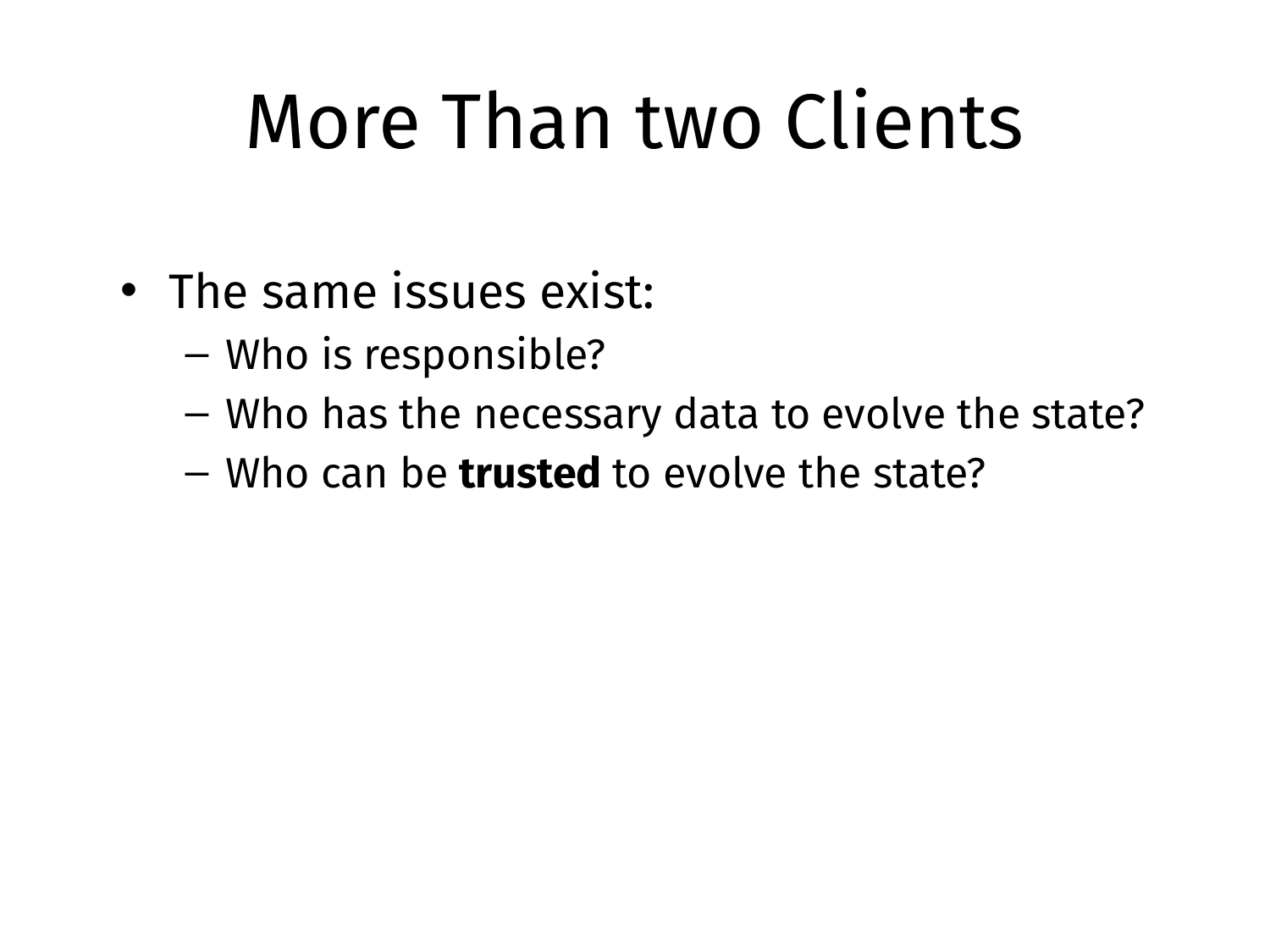

# More Than two Clients
The same issues exist:
Who is responsible?
Who has the necessary data to evolve the state?
Who can be trusted to evolve the state?